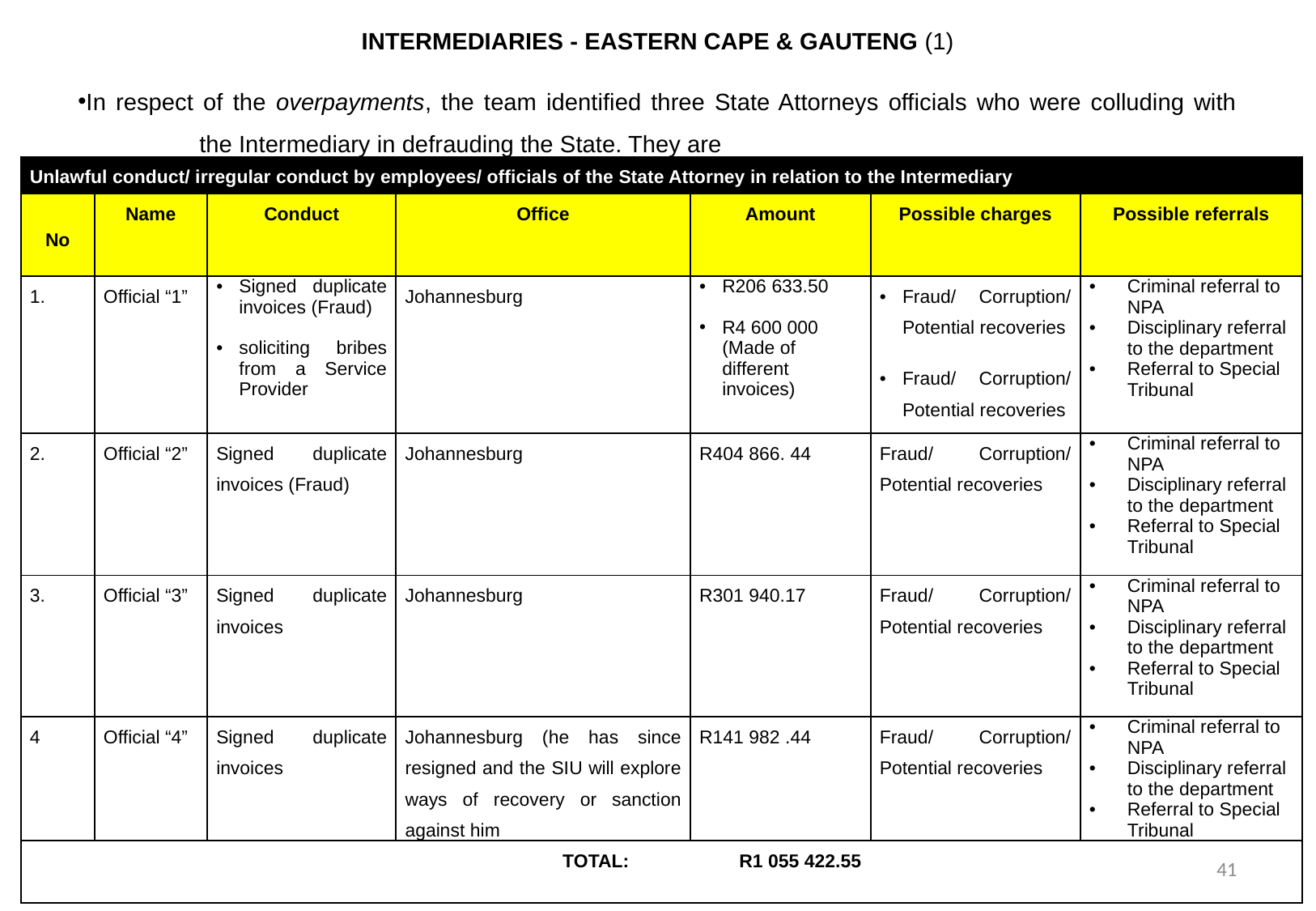

# INTERMEDIARIES - EASTERN CAPE & GAUTENG (1)
In respect of the overpayments, the team identified three State Attorneys officials who were colluding with 	the Intermediary in defrauding the State. They are
| Unlawful conduct/ irregular conduct by employees/ officials of the State Attorney in relation to the Intermediary |  |  |  |  |  |  |
| --- | --- | --- | --- | --- | --- | --- |
| No | Name | Conduct | Office | Amount | Possible charges | Possible referrals |
| 1. | Official “1” | Signed duplicate invoices (Fraud) soliciting bribes from a Service Provider | Johannesburg | R206 633.50 R4 600 000 (Made of different invoices) | Fraud/ Corruption/ Potential recoveries Fraud/ Corruption/ Potential recoveries | Criminal referral to NPA Disciplinary referral to the department Referral to Special Tribunal |
| 2. | Official “2” | Signed duplicate invoices (Fraud) | Johannesburg | R404 866. 44 | Fraud/ Corruption/ Potential recoveries | Criminal referral to NPA Disciplinary referral to the department Referral to Special Tribunal |
| 3. | Official “3” | Signed duplicate invoices | Johannesburg | R301 940.17 | Fraud/ Corruption/ Potential recoveries | Criminal referral to NPA Disciplinary referral to the department Referral to Special Tribunal |
| 4 | Official “4” | Signed duplicate invoices | Johannesburg (he has since resigned and the SIU will explore ways of recovery or sanction against him | R141 982 .44 | Fraud/ Corruption/ Potential recoveries | Criminal referral to NPA Disciplinary referral to the department Referral to Special Tribunal |
| TOTAL: R1 055 422.55 |  |  |  |  |  |  |
41